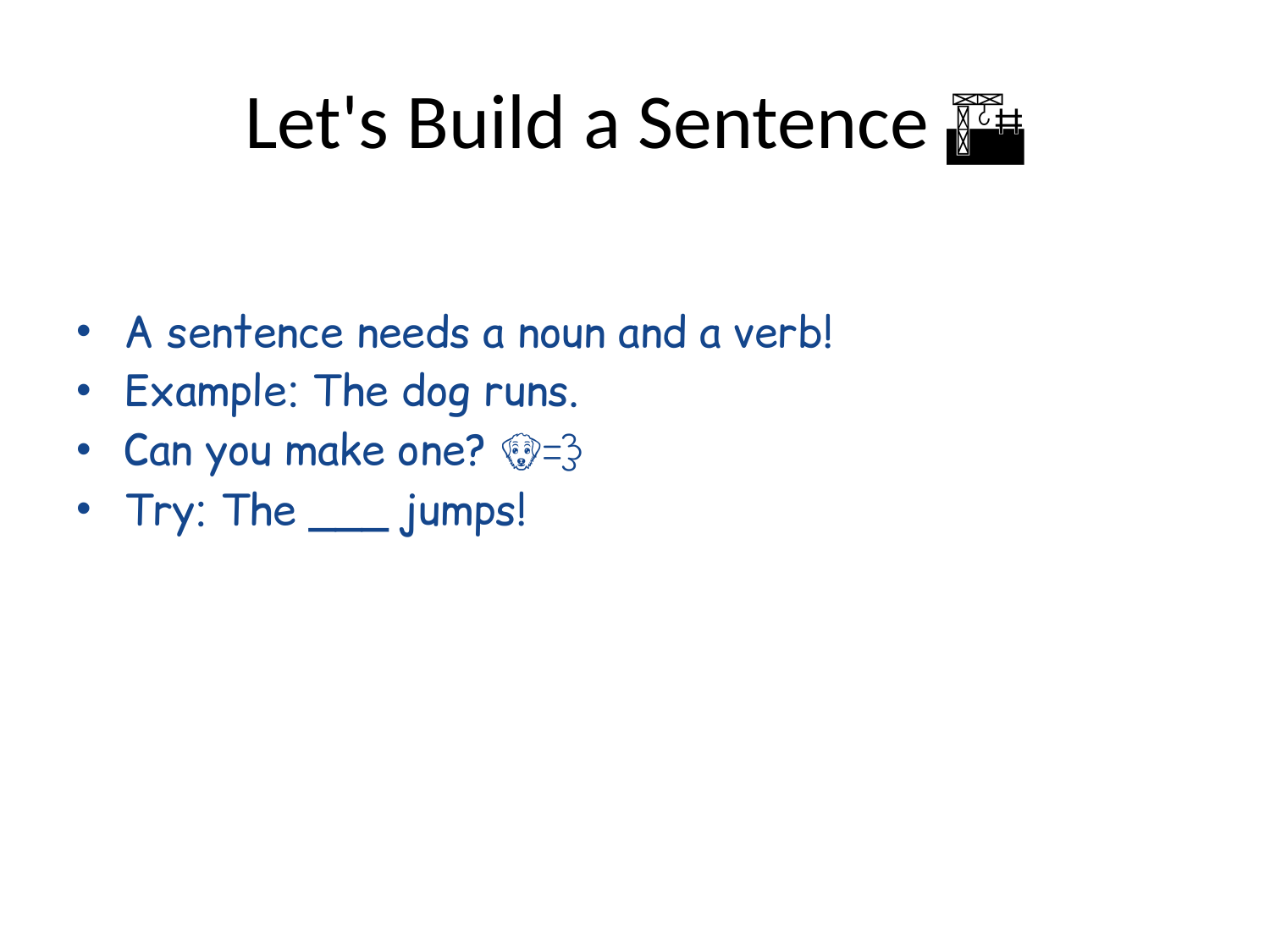

# Let's Build a Sentence 🏗️

A sentence needs a noun and a verb!
Example: The dog runs.
Can you make one? 🐶💨
Try: The ___ jumps!